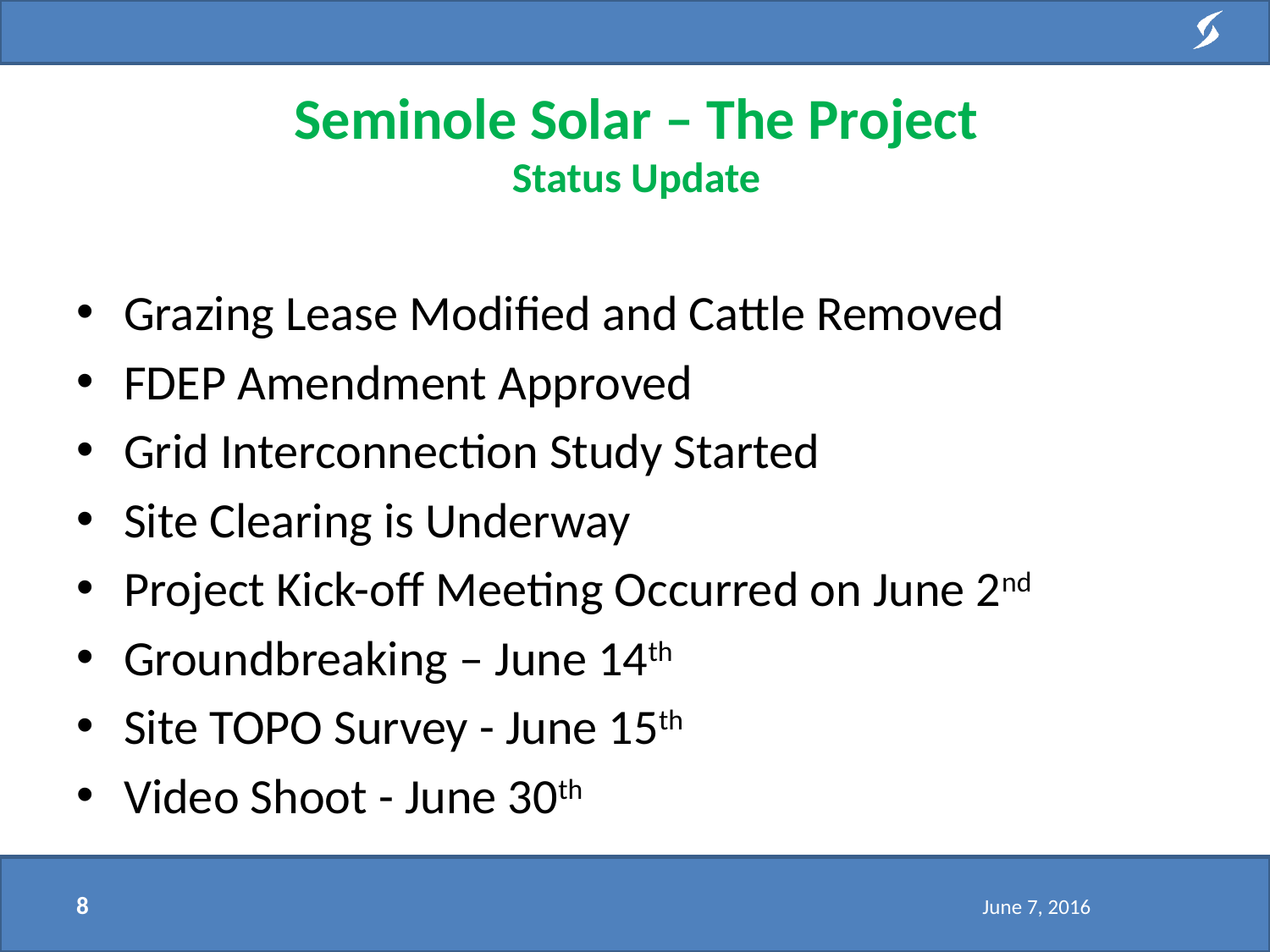

# Seminole Solar – The Project Status Update
Grazing Lease Modified and Cattle Removed
FDEP Amendment Approved
Grid Interconnection Study Started
Site Clearing is Underway
Project Kick-off Meeting Occurred on June 2nd
Groundbreaking – June 14th
Site TOPO Survey - June 15th
Video Shoot - June 30th

8
June 7, 2016